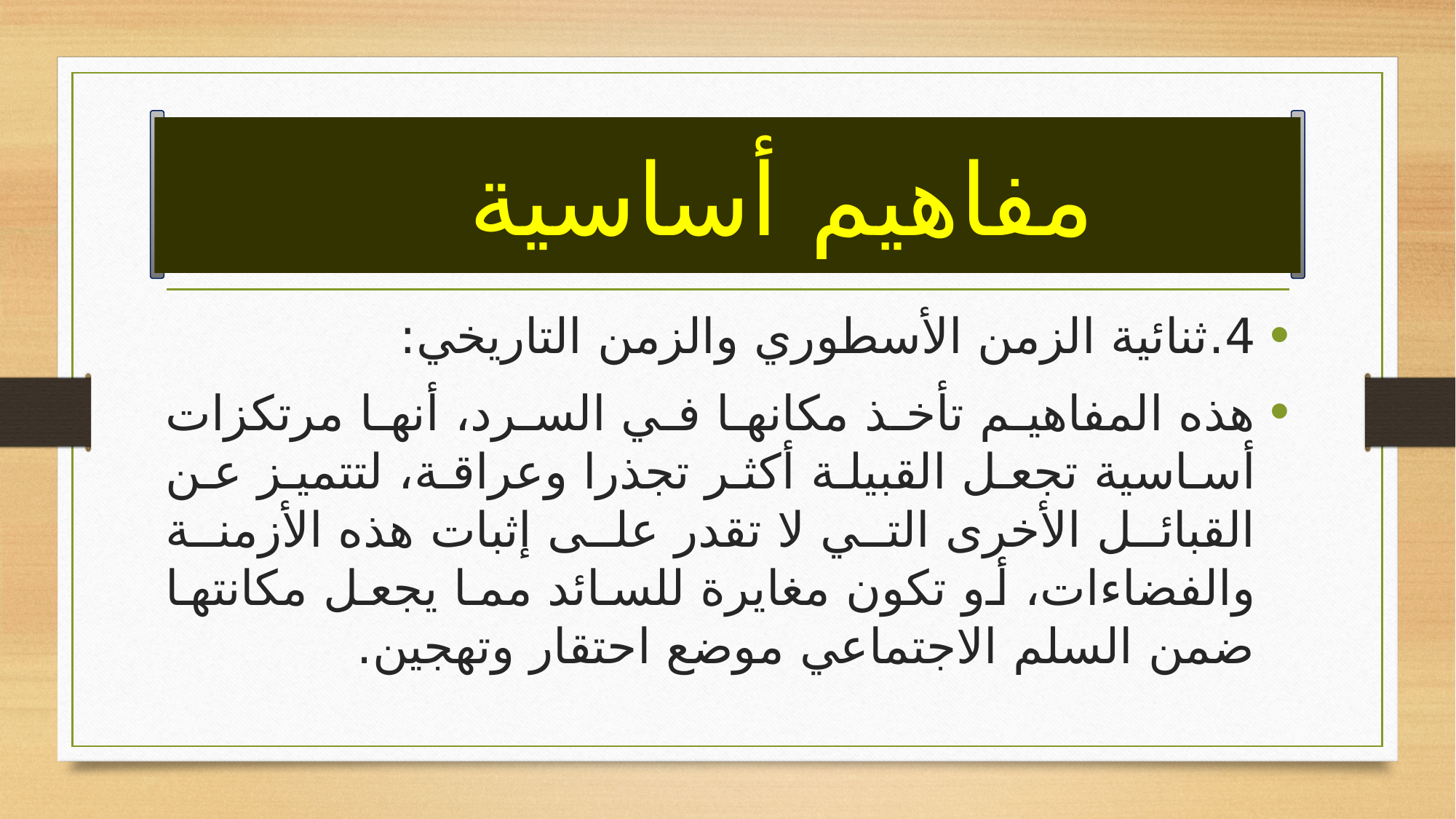

# مفاهيم أساسية
4.	ثنائية الزمن الأسطوري والزمن التاريخي:
هذه المفاهيم تأخذ مكانها في السرد، أنها مرتكزات أساسية تجعل القبيلة أكثر تجذرا وعراقة، لتتميز عن القبائل الأخرى التي لا تقدر على إثبات هذه الأزمنة والفضاءات، أو تكون مغايرة للسائد مما يجعل مكانتها ضمن السلم الاجتماعي موضع احتقار وتهجين.